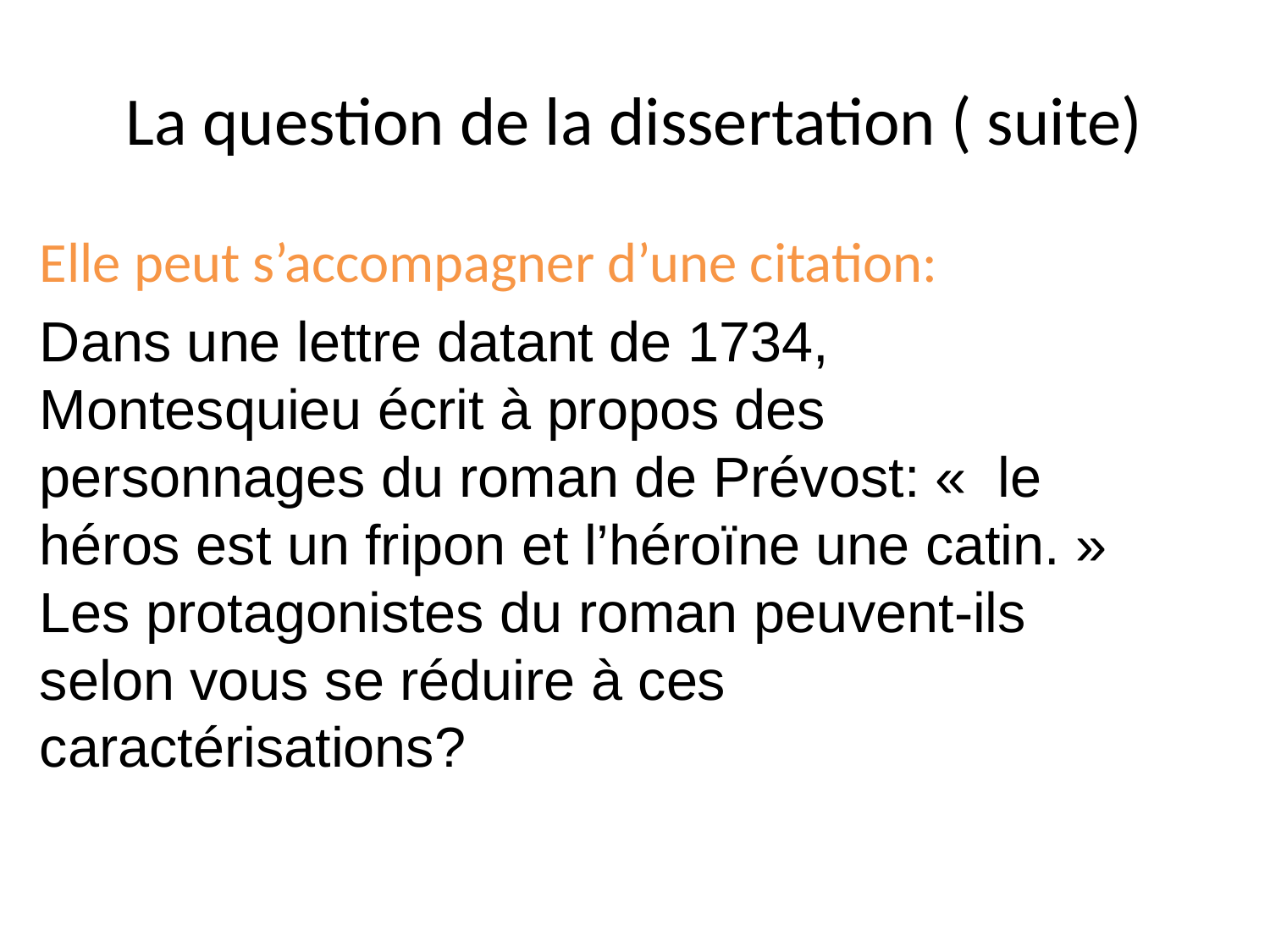

La question de la dissertation ( suite)
Elle peut s’accompagner d’une citation:
Dans une lettre datant de 1734, Montesquieu écrit à propos des personnages du roman de Prévost: «  le héros est un fripon et l’héroïne une catin. » Les protagonistes du roman peuvent-ils selon vous se réduire à ces caractérisations?